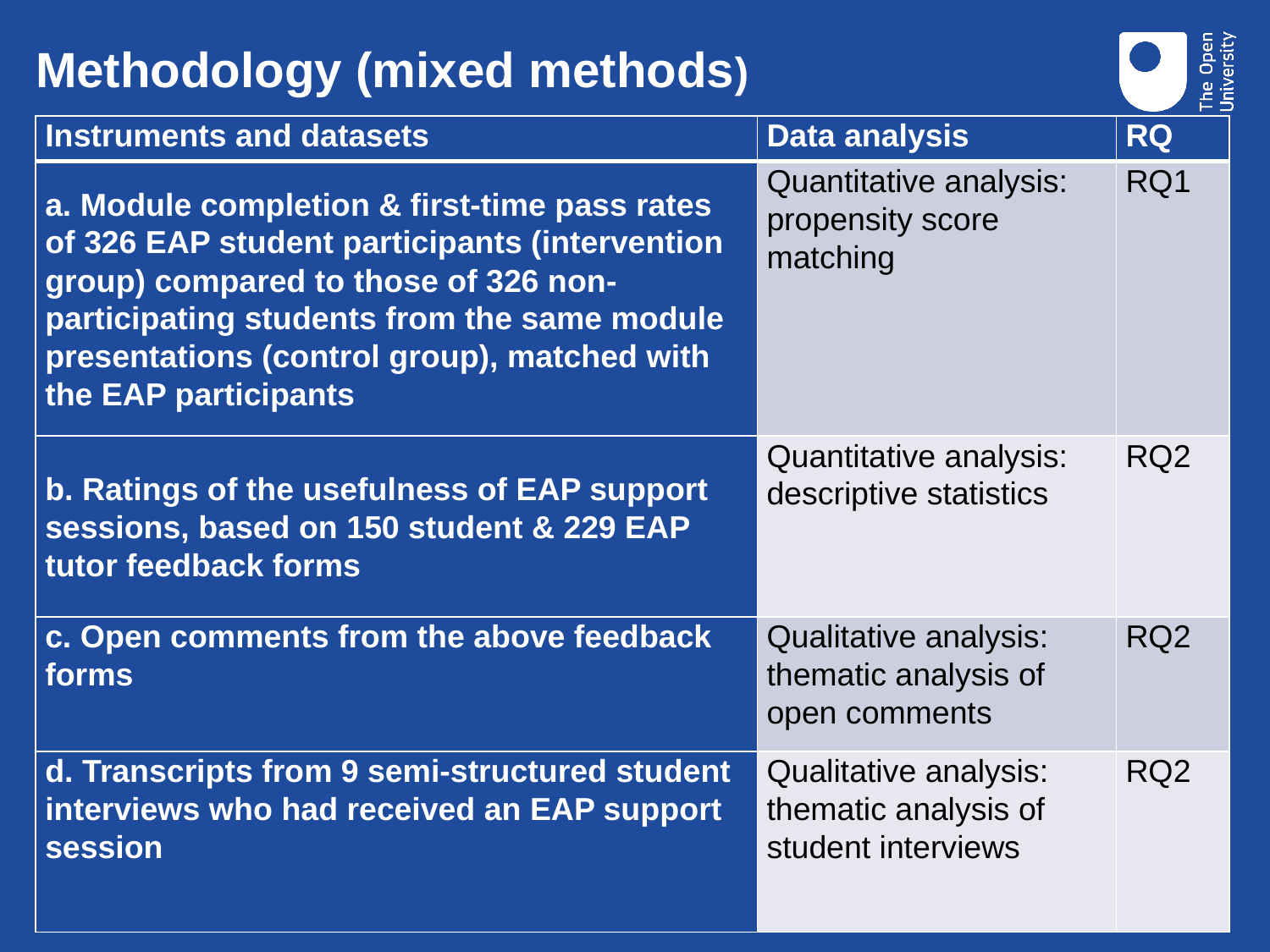

# Methodology (mixed methods)
| Instruments and datasets | Data analysis | RQ |
| --- | --- | --- |
| a. Module completion & first-time pass rates of 326 EAP student participants (intervention group) compared to those of 326 non-participating students from the same module presentations (control group), matched with the EAP participants | Quantitative analysis: propensity score matching | RQ1 |
| b. Ratings of the usefulness of EAP support sessions, based on 150 student & 229 EAP tutor feedback forms | Quantitative analysis: descriptive statistics | RQ2 |
| c. Open comments from the above feedback forms | Qualitative analysis: thematic analysis of open comments | RQ2 |
| d. Transcripts from 9 semi-structured student interviews who had received an EAP support session | Qualitative analysis: thematic analysis of student interviews | RQ2 |